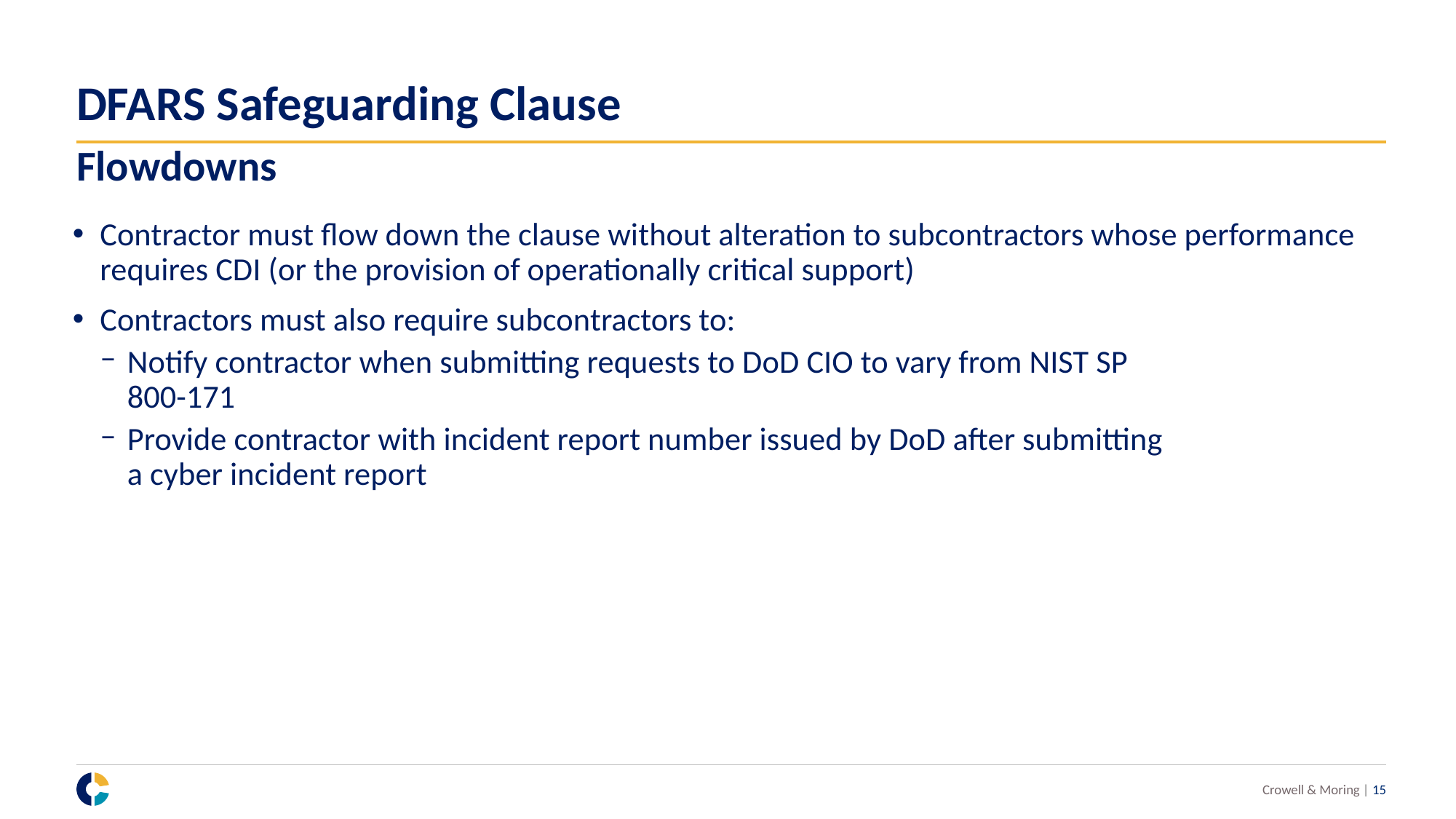

# DFARS Safeguarding Clause
Flowdowns
Contractor must flow down the clause without alteration to subcontractors whose performance requires CDI (or the provision of operationally critical support)
Contractors must also require subcontractors to:
Notify contractor when submitting requests to DoD CIO to vary from NIST SP
800-171
Provide contractor with incident report number issued by DoD after submitting
a cyber incident report
Crowell & Moring | 15